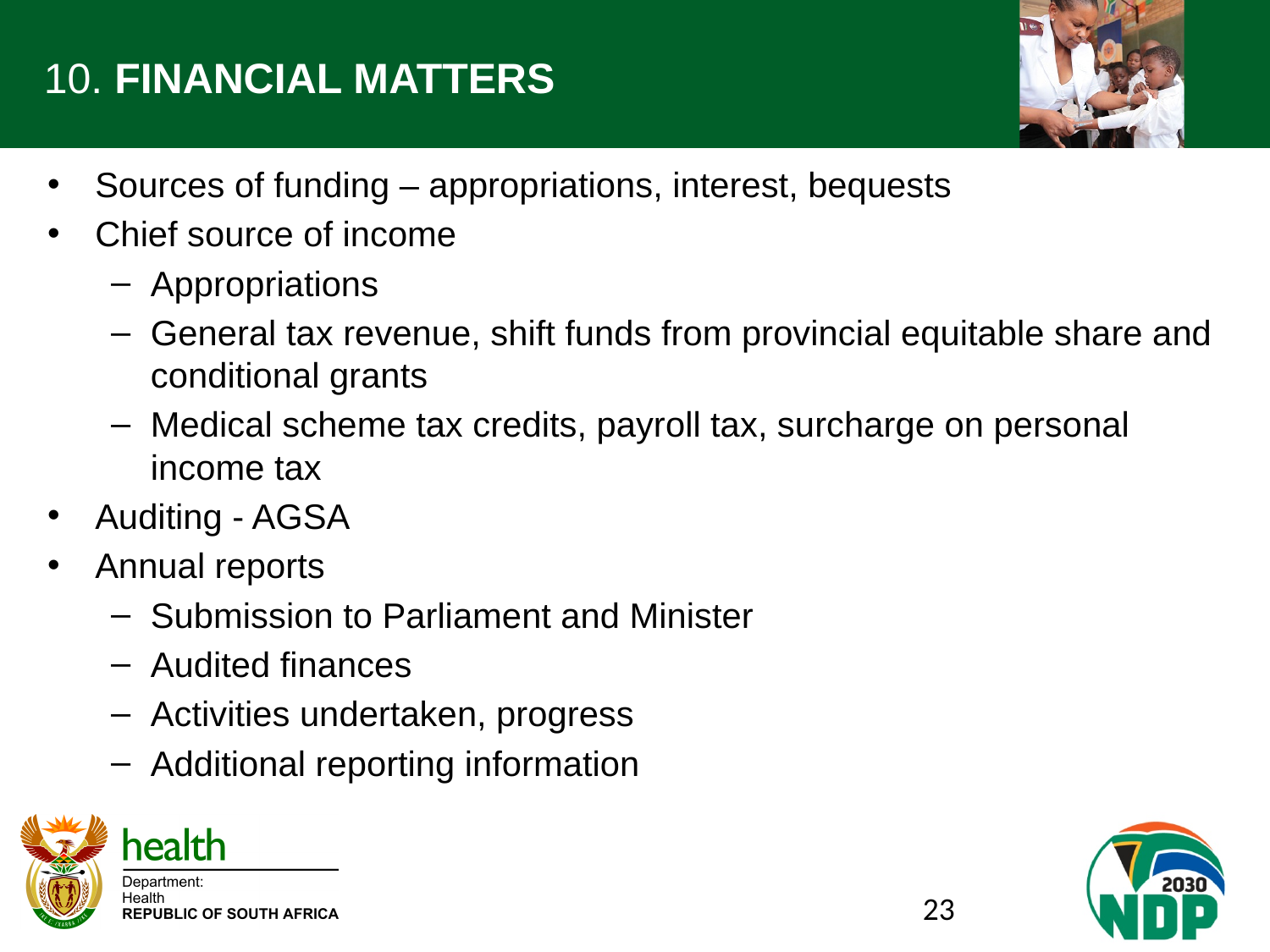

# 10. FINANCIAL MATTERS
Sources of funding – appropriations, interest, bequests
Chief source of income
Appropriations
General tax revenue, shift funds from provincial equitable share and conditional grants
Medical scheme tax credits, payroll tax, surcharge on personal income tax
Auditing - AGSA
Annual reports
Submission to Parliament and Minister
Audited finances
Activities undertaken, progress
Additional reporting information
23